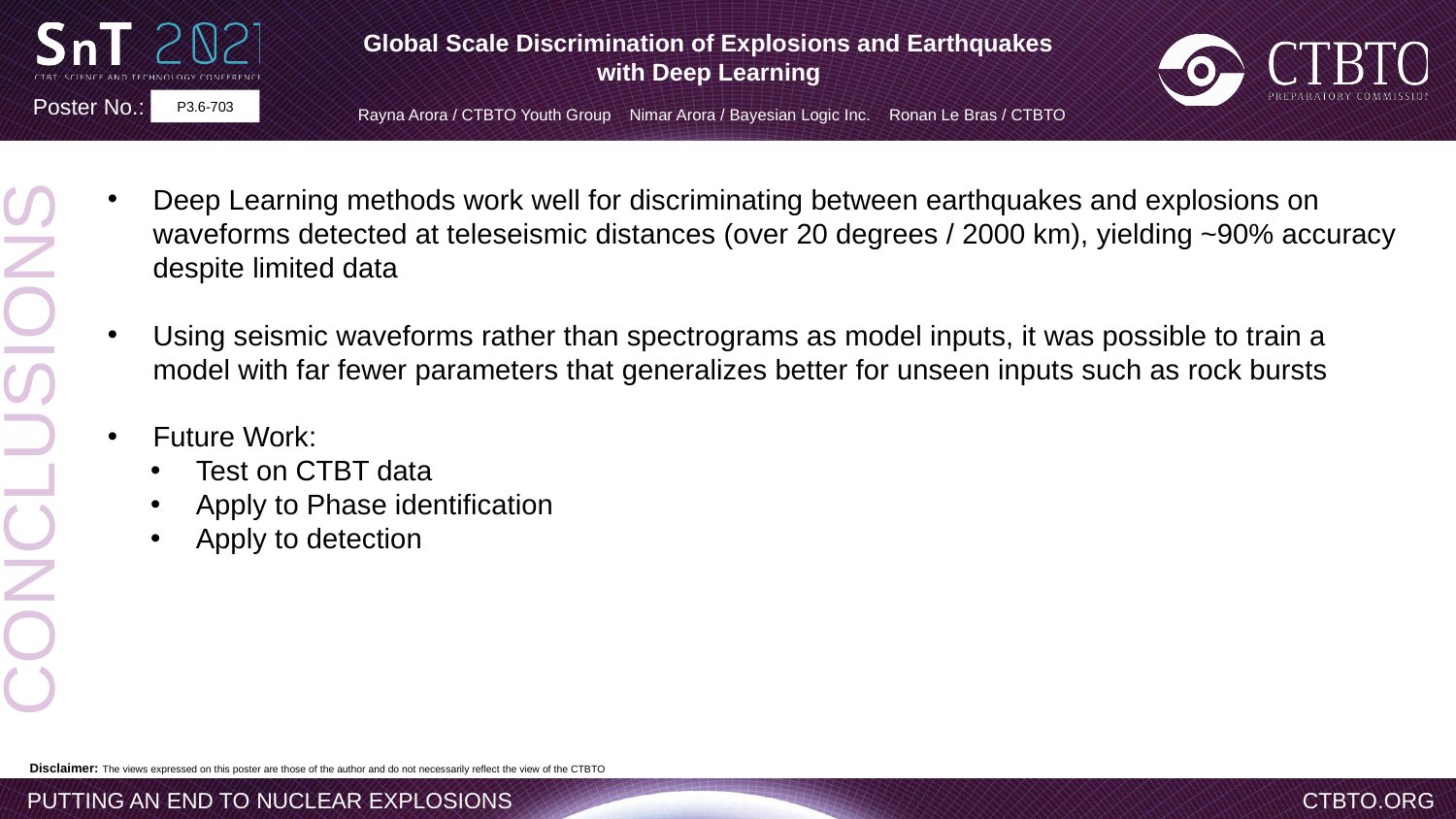

Global Scale Discrimination of Explosions and Earthquakes
with Deep Learning
Rayna Arora / CTBTO Youth Group    Nimar Arora / Bayesian Logic Inc.    Ronan Le Bras / CTBTO
P3.6-703
Deep Learning methods work well for discriminating between earthquakes and explosions on waveforms detected at teleseismic distances (over 20 degrees / 2000 km), yielding ~90% accuracy despite limited data
Using seismic waveforms rather than spectrograms as model inputs, it was possible to train a model with far fewer parameters that generalizes better for unseen inputs such as rock bursts
Future Work:
Test on CTBT data
Apply to Phase identification
Apply to detection

CONCLUSIONS